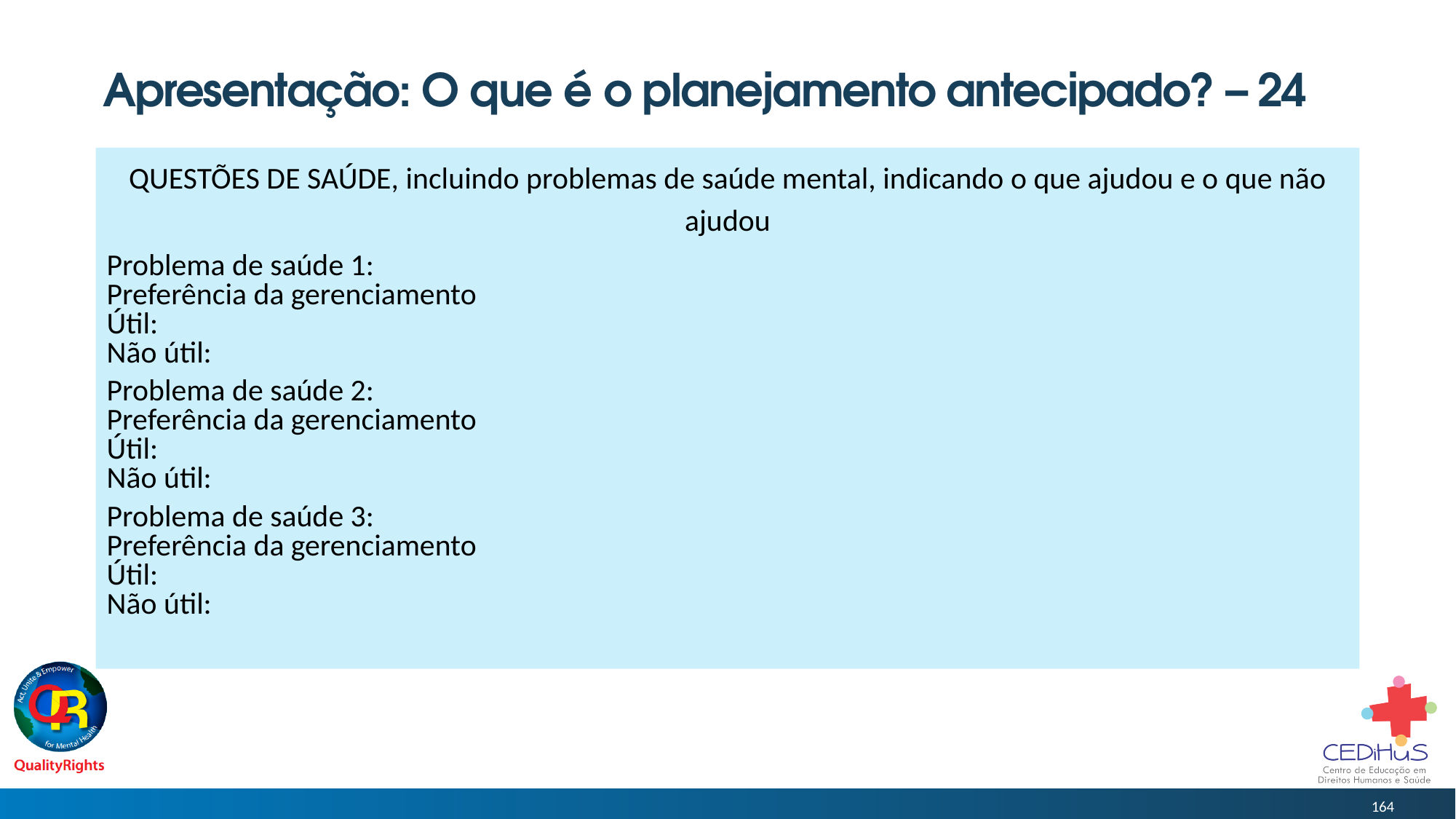

# Apresentação: O que é o planejamento antecipado? – 24
QUESTÕES DE SAÚDE, incluindo problemas de saúde mental, indicando o que ajudou e o que não ajudou
Problema de saúde 1:
Preferência da gerenciamento
Útil:
Não útil:
Problema de saúde 2:
Preferência da gerenciamento
Útil:
Não útil:
Problema de saúde 3:
Preferência da gerenciamento
Útil:
Não útil: